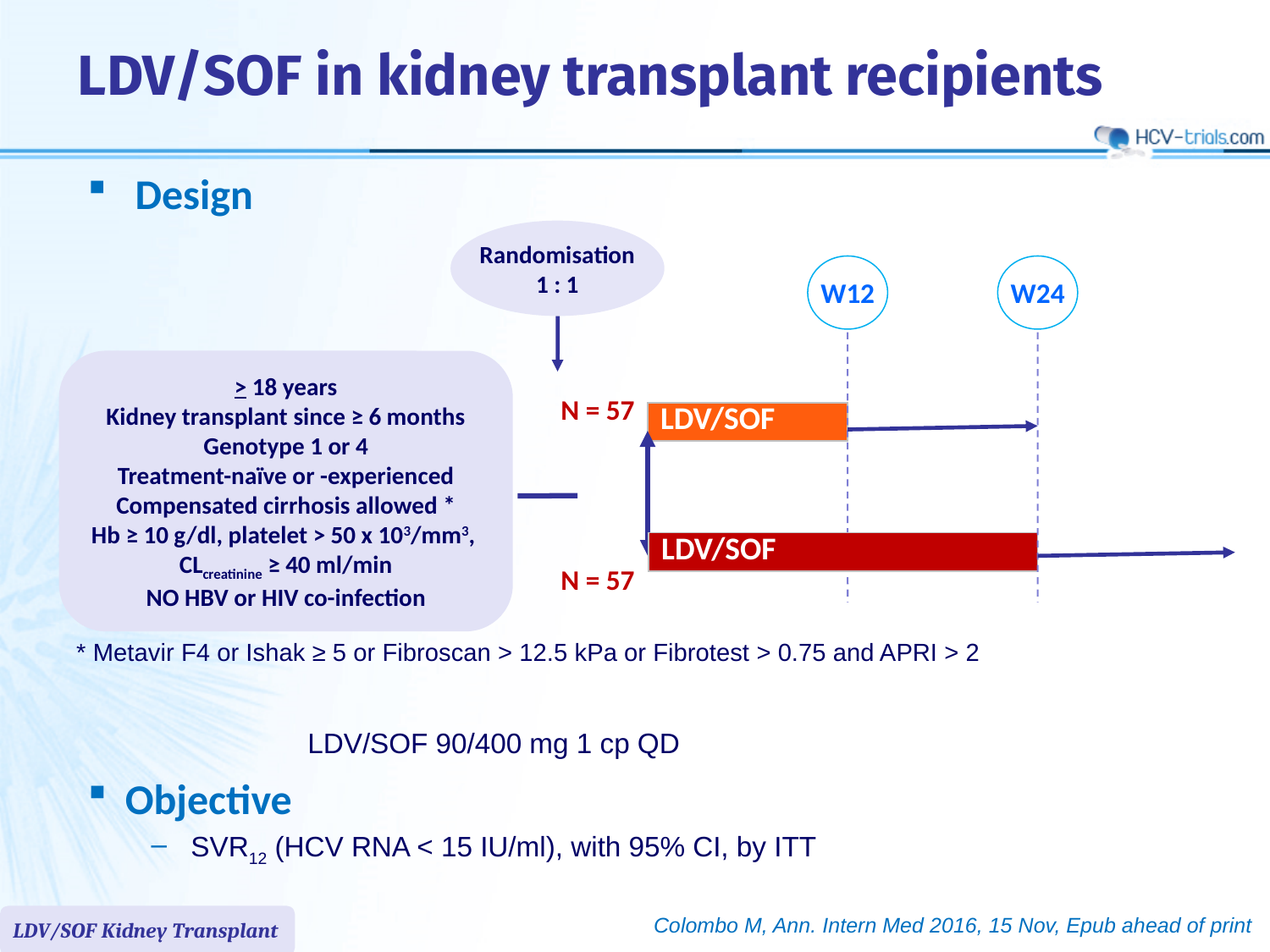

# LDV/SOF in kidney transplant recipients
Design
Randomisation
1 : 1
W12
W24

> 18 years
Kidney transplant since ≥ 6 months
Genotype 1 or 4
Treatment-naïve or -experienced
Compensated cirrhosis allowed *
Hb ≥ 10 g/dl, platelet > 50 x 103/mm3,
CLcreatinine ≥ 40 ml/min
NO HBV or HIV co-infection
N = 57
| LDV/SOF |
| --- |

| LDV/SOF |
| --- |

N = 57
* Metavir F4 or Ishak ≥ 5 or Fibroscan > 12.5 kPa or Fibrotest > 0.75 and APRI > 2
LDV/SOF 90/400 mg 1 cp QD
Objective
SVR12 (HCV RNA < 15 IU/ml), with 95% CI, by ITT
Colombo M, Ann. Intern Med 2016, 15 Nov, Epub ahead of print

LDV/SOF Kidney Transplant